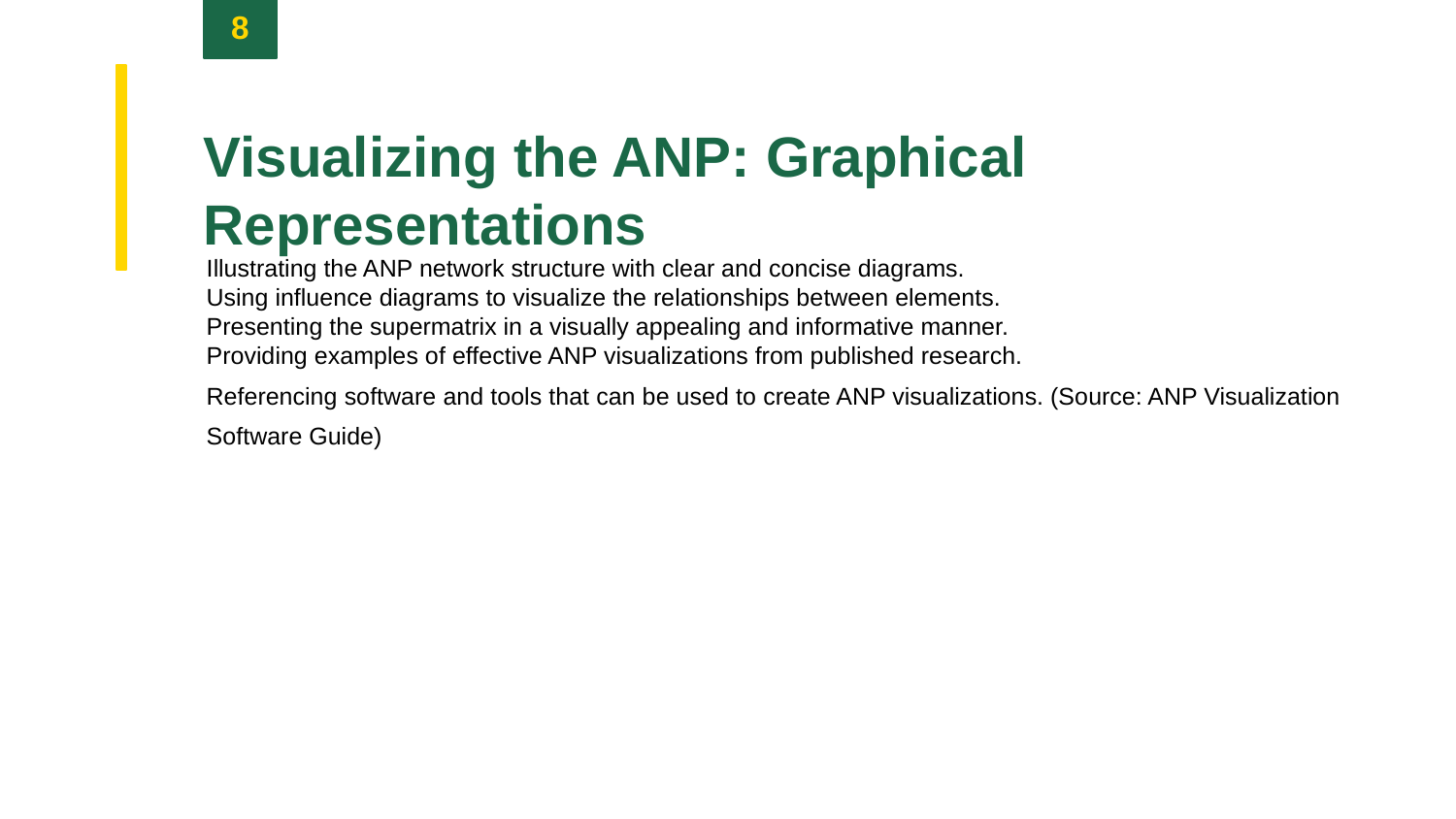

8

Visualizing the ANP: Graphical Representations
Illustrating the ANP network structure with clear and concise diagrams.
Using influence diagrams to visualize the relationships between elements.
Presenting the supermatrix in a visually appealing and informative manner.
Providing examples of effective ANP visualizations from published research.
Referencing software and tools that can be used to create ANP visualizations. (Source: ANP Visualization Software Guide)